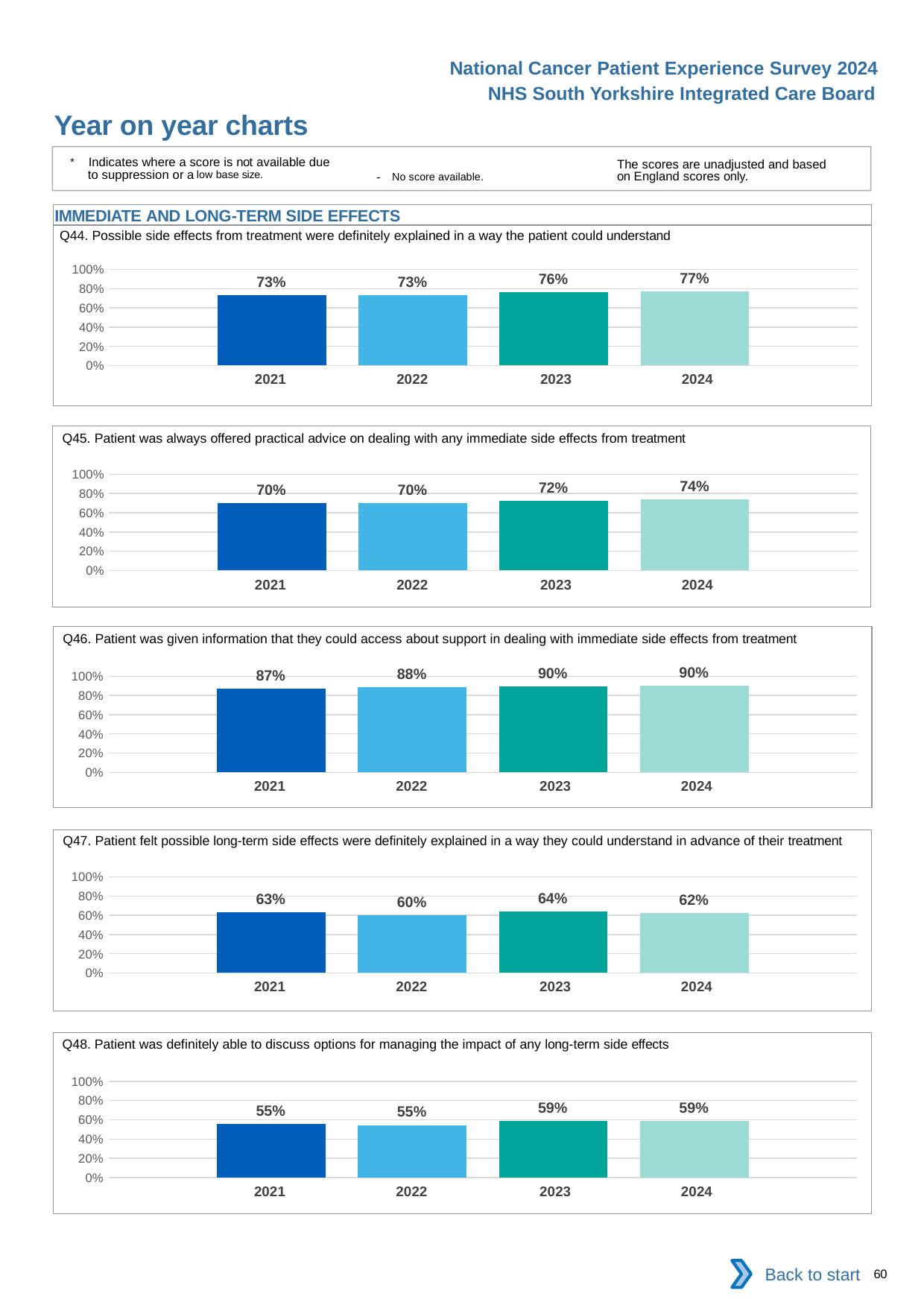

National Cancer Patient Experience Survey 2024
NHS South Yorkshire Integrated Care Board
Year on year charts

*  Indicates where a score is not available due to suppression or a low base size.
The scores are unadjusted and based on England scores only.
- No score available.
IMMEDIATE AND LONG-TERM SIDE EFFECTS
Q44. Possible side effects from treatment were definitely explained in a way the patient could understand

### Chart

| Category | 2021 | 2022 | 2023 | 2024 |
|---|---|---|---|---|
| Category 1 | 0.7295775 | 0.7343284 | 0.7608359 | 0.7702265 |
| 2021 | 2022 | 2023 | 2024 |
| --- | --- | --- | --- |
Q45. Patient was always offered practical advice on dealing with any immediate side effects from treatment

### Chart

| Category | 2021 | 2022 | 2023 | 2024 |
|---|---|---|---|---|
| Category 1 | 0.6982422 | 0.7033084 | 0.7207792 | 0.7367973 |
| 2021 | 2022 | 2023 | 2024 |
| --- | --- | --- | --- |
Q46. Patient was given information that they could access about support in dealing with immediate side effects from treatment

### Chart

| Category | 2021 | 2022 | 2023 | 2024 |
|---|---|---|---|---|
| Category 1 | 0.869773 | 0.8841699 | 0.8961039 | 0.8992951 |
| 2021 | 2022 | 2023 | 2024 |
| --- | --- | --- | --- |
Q47. Patient felt possible long-term side effects were definitely explained in a way they could understand in advance of their treatment

### Chart

| Category | 2021 | 2022 | 2023 | 2024 |
|---|---|---|---|---|
| Category 1 | 0.6300294 | 0.6010582 | 0.6415247 | 0.6236003 |
| 2021 | 2022 | 2023 | 2024 |
| --- | --- | --- | --- |
Q48. Patient was definitely able to discuss options for managing the impact of any long-term side effects

### Chart

| Category | 2021 | 2022 | 2023 | 2024 |
|---|---|---|---|---|
| Category 1 | 0.5545557 | 0.5456731 | 0.5887681 | 0.5878312 |
| 2021 | 2022 | 2023 | 2024 |
| --- | --- | --- | --- |
Back to start

60